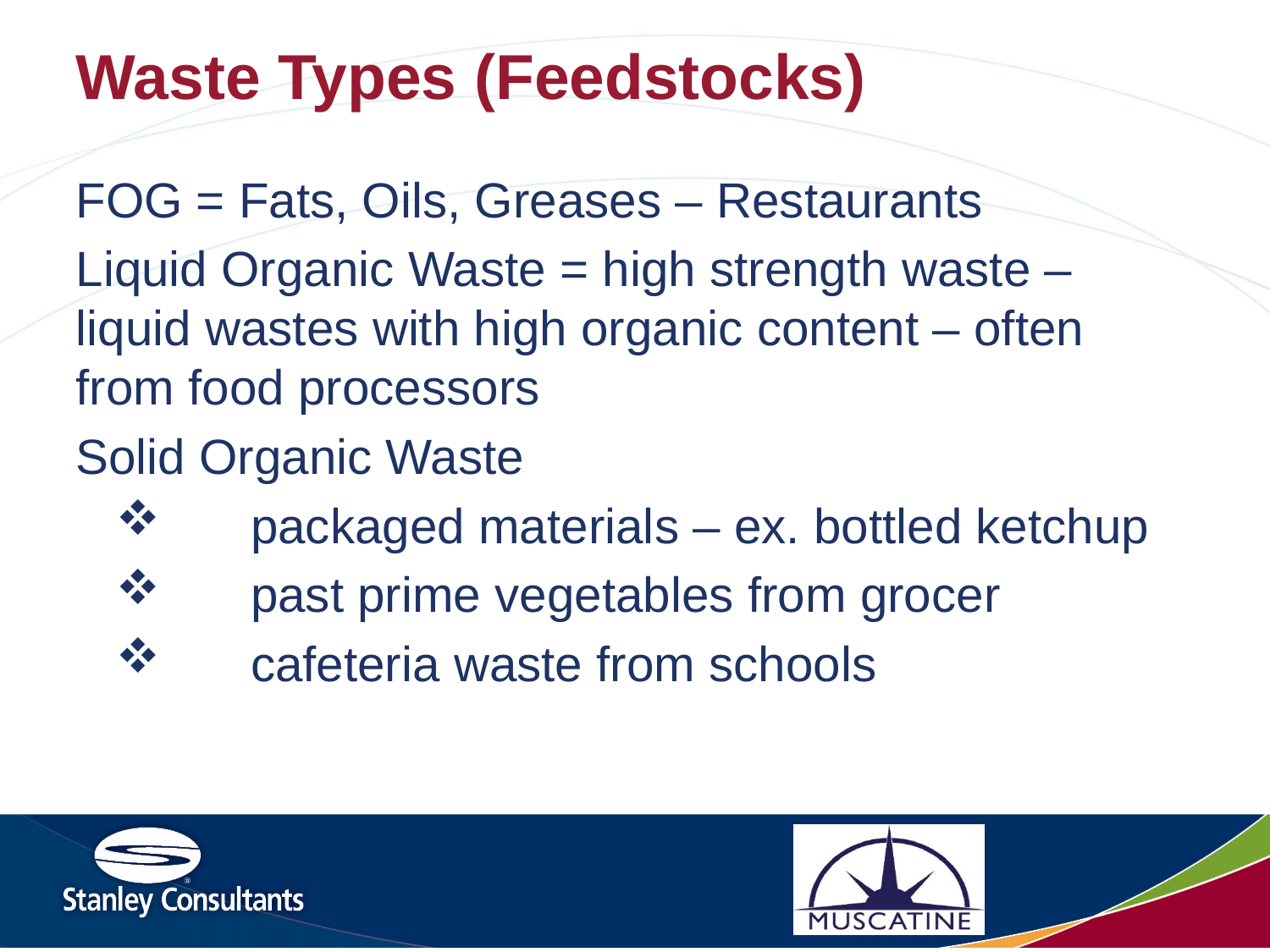

# Waste Types (Feedstocks)
FOG = Fats, Oils, Greases – Restaurants
Liquid Organic Waste = high strength waste – liquid wastes with high organic content – often from food processors
Solid Organic Waste
	packaged materials – ex. bottled ketchup
 	past prime vegetables from grocer
	cafeteria waste from schools